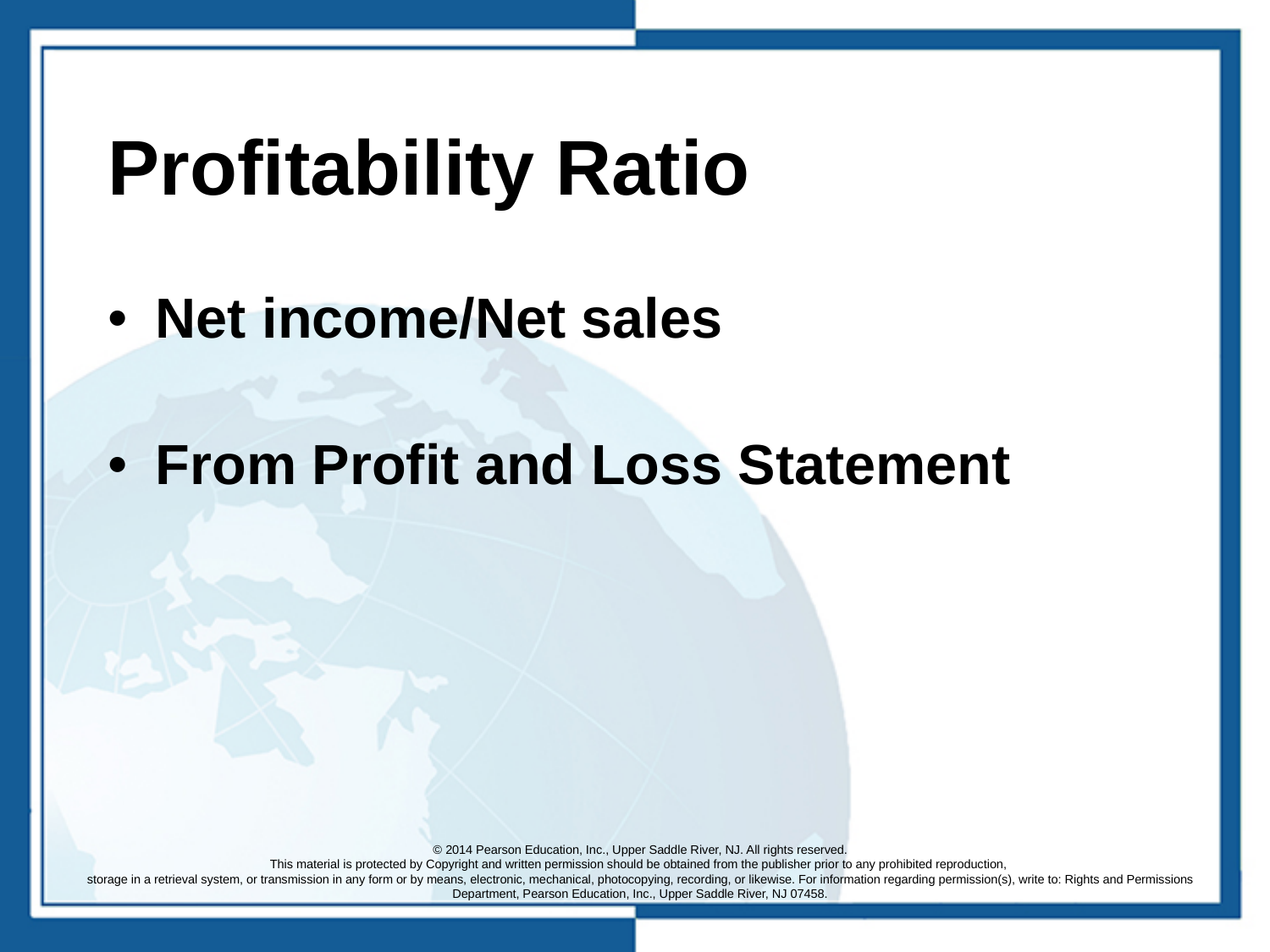

# Profitability Ratio
Net income/Net sales
From Profit and Loss Statement